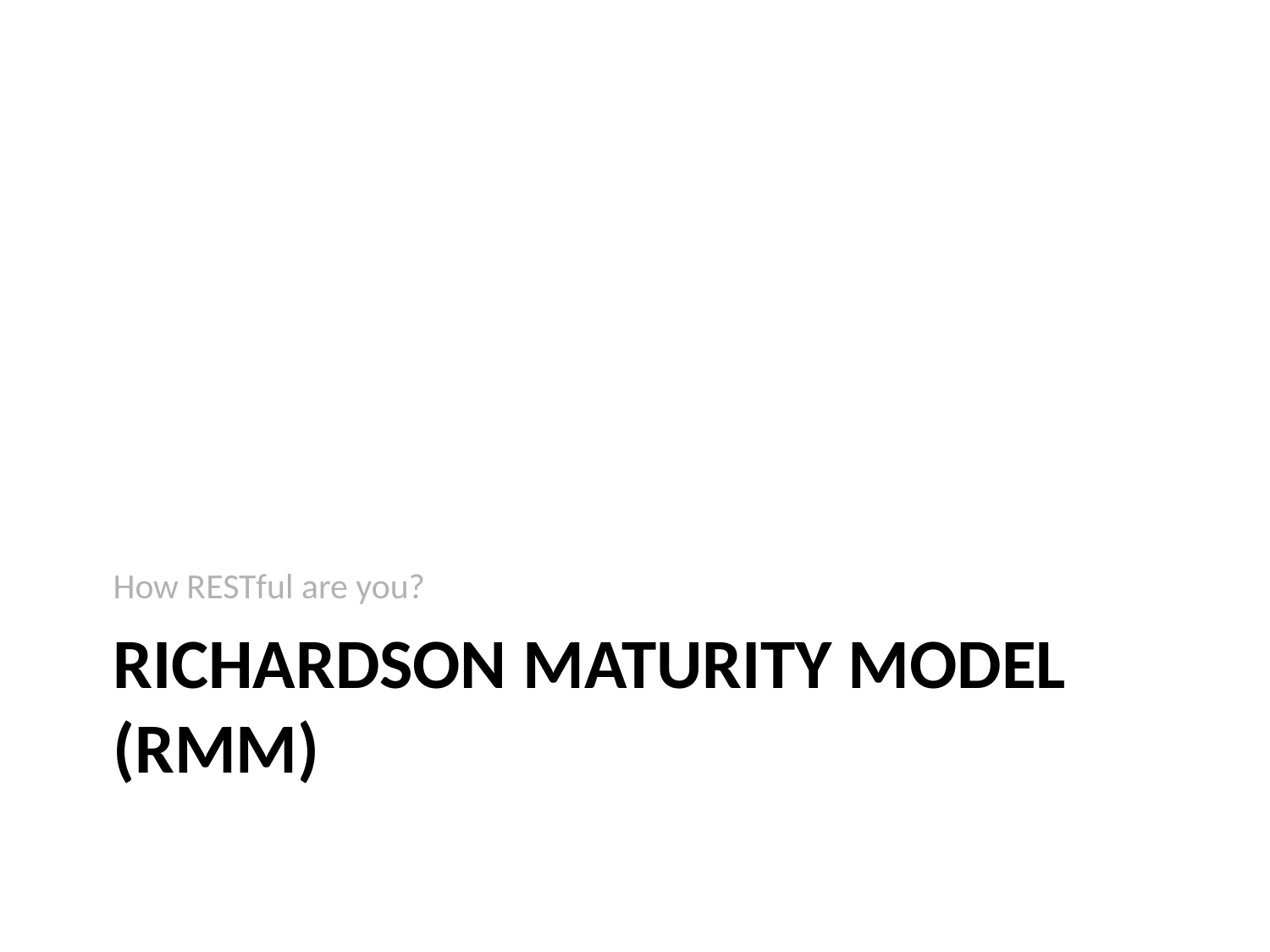

How RESTful are you?
# Richardson Maturity Model (RMM)